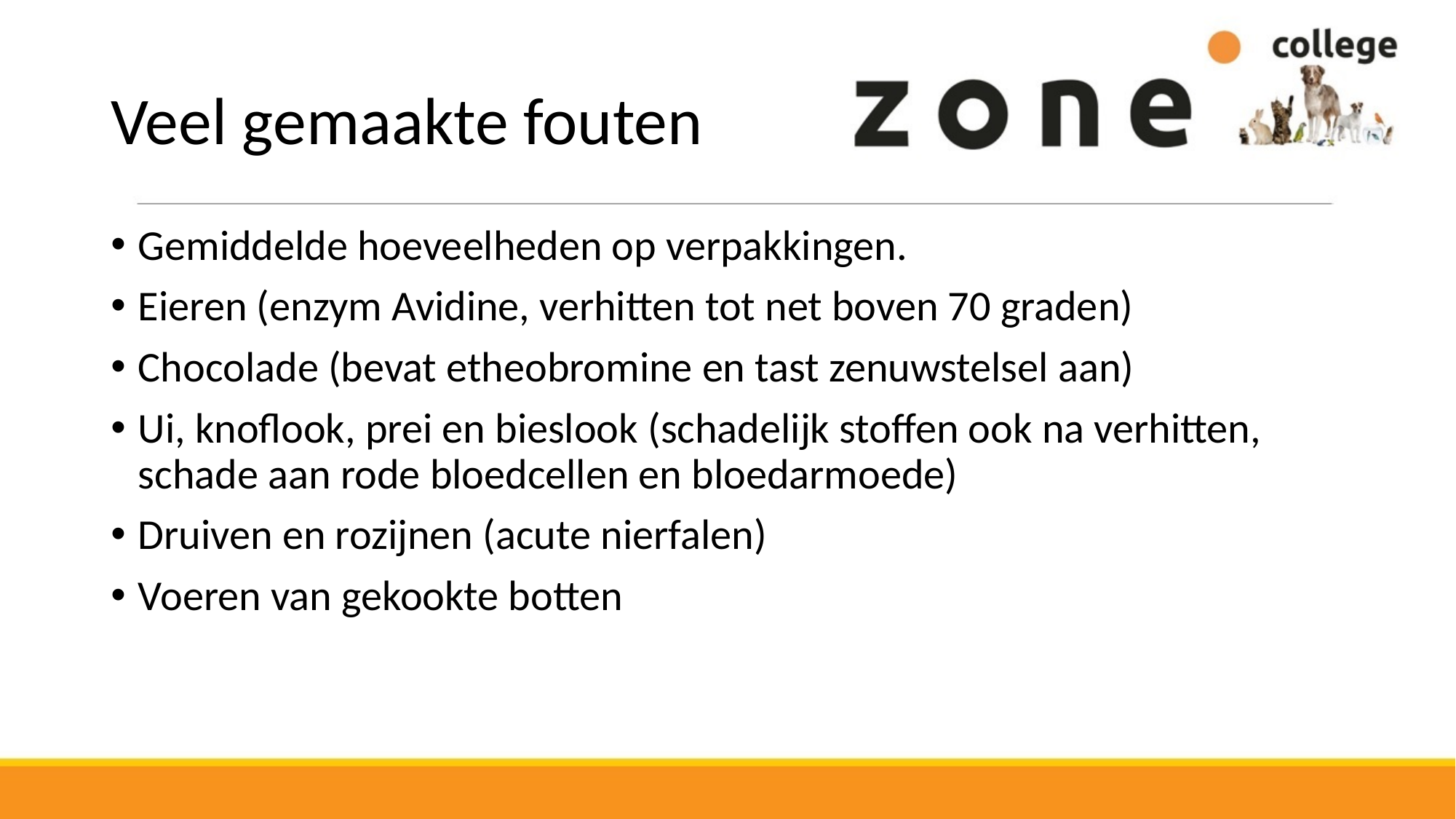

# Veel gemaakte fouten
Gemiddelde hoeveelheden op verpakkingen.
Eieren (enzym Avidine, verhitten tot net boven 70 graden)
Chocolade (bevat etheobromine en tast zenuwstelsel aan)
Ui, knoflook, prei en bieslook (schadelijk stoffen ook na verhitten, schade aan rode bloedcellen en bloedarmoede)
Druiven en rozijnen (acute nierfalen)
Voeren van gekookte botten